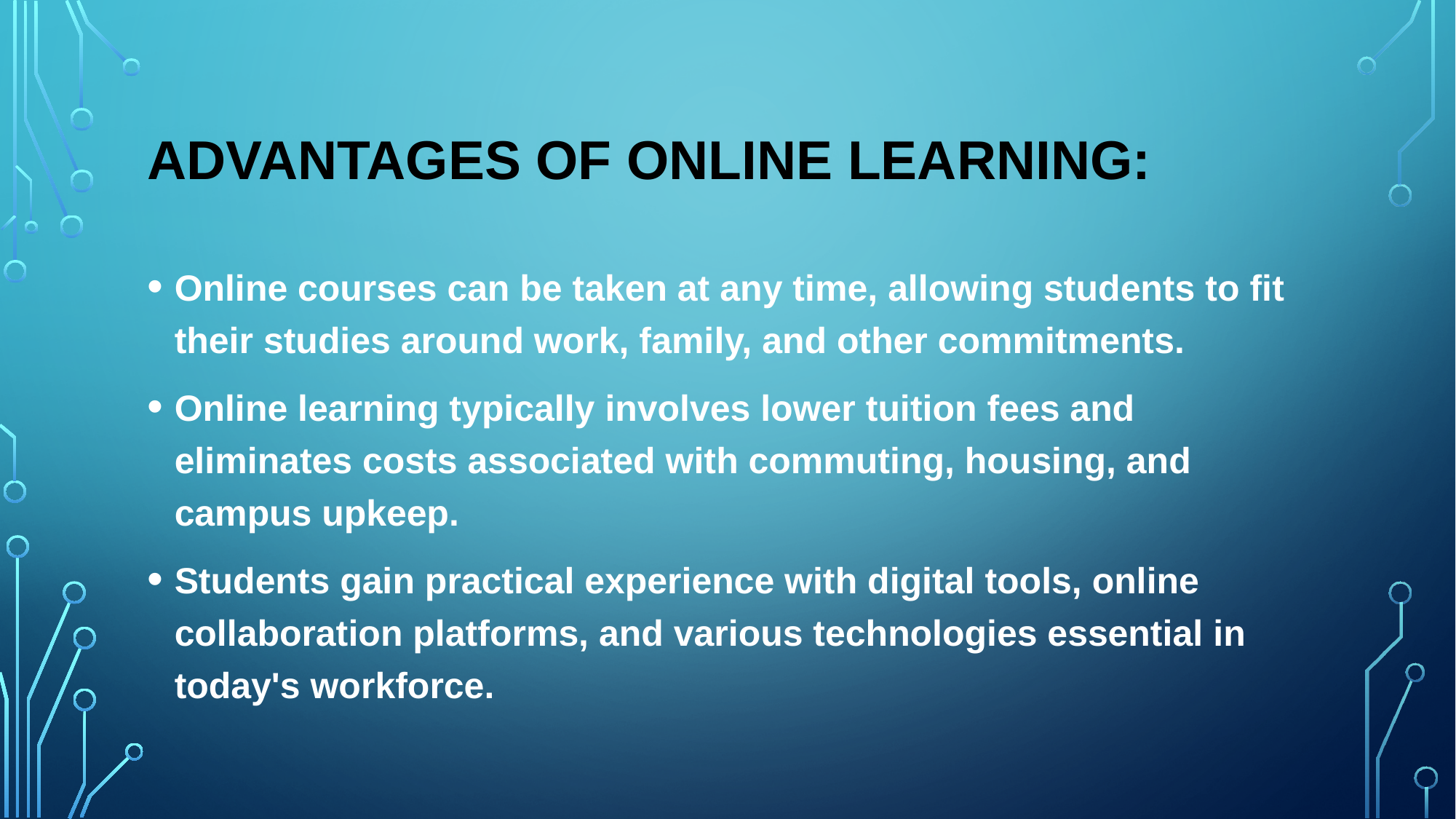

# Advantages of Online Learning:
Online courses can be taken at any time, allowing students to fit their studies around work, family, and other commitments.
Online learning typically involves lower tuition fees and eliminates costs associated with commuting, housing, and campus upkeep.
Students gain practical experience with digital tools, online collaboration platforms, and various technologies essential in today's workforce.